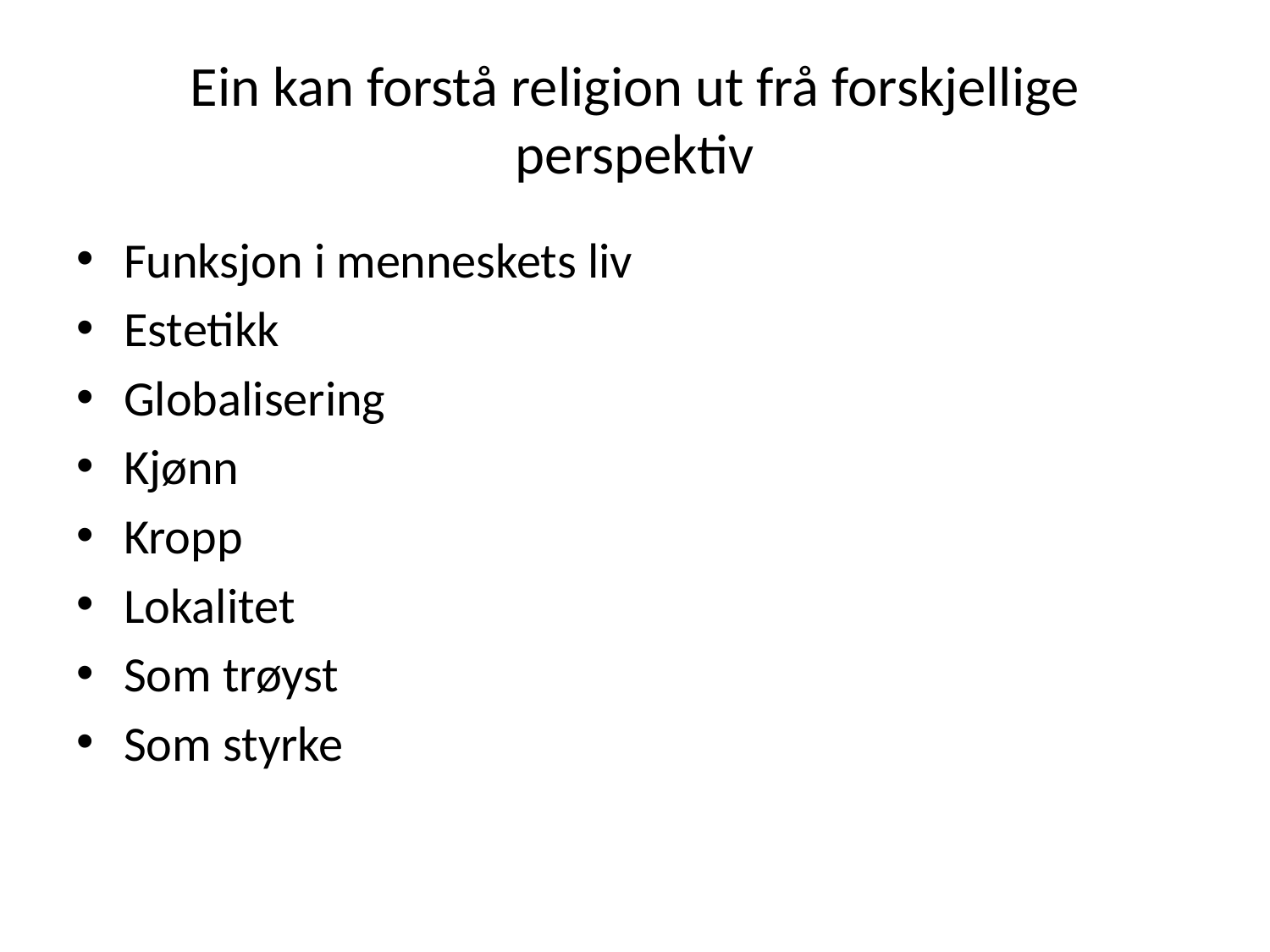

# Ein kan forstå religion ut frå forskjellige perspektiv
Funksjon i menneskets liv
Estetikk
Globalisering
Kjønn
Kropp
Lokalitet
Som trøyst
Som styrke